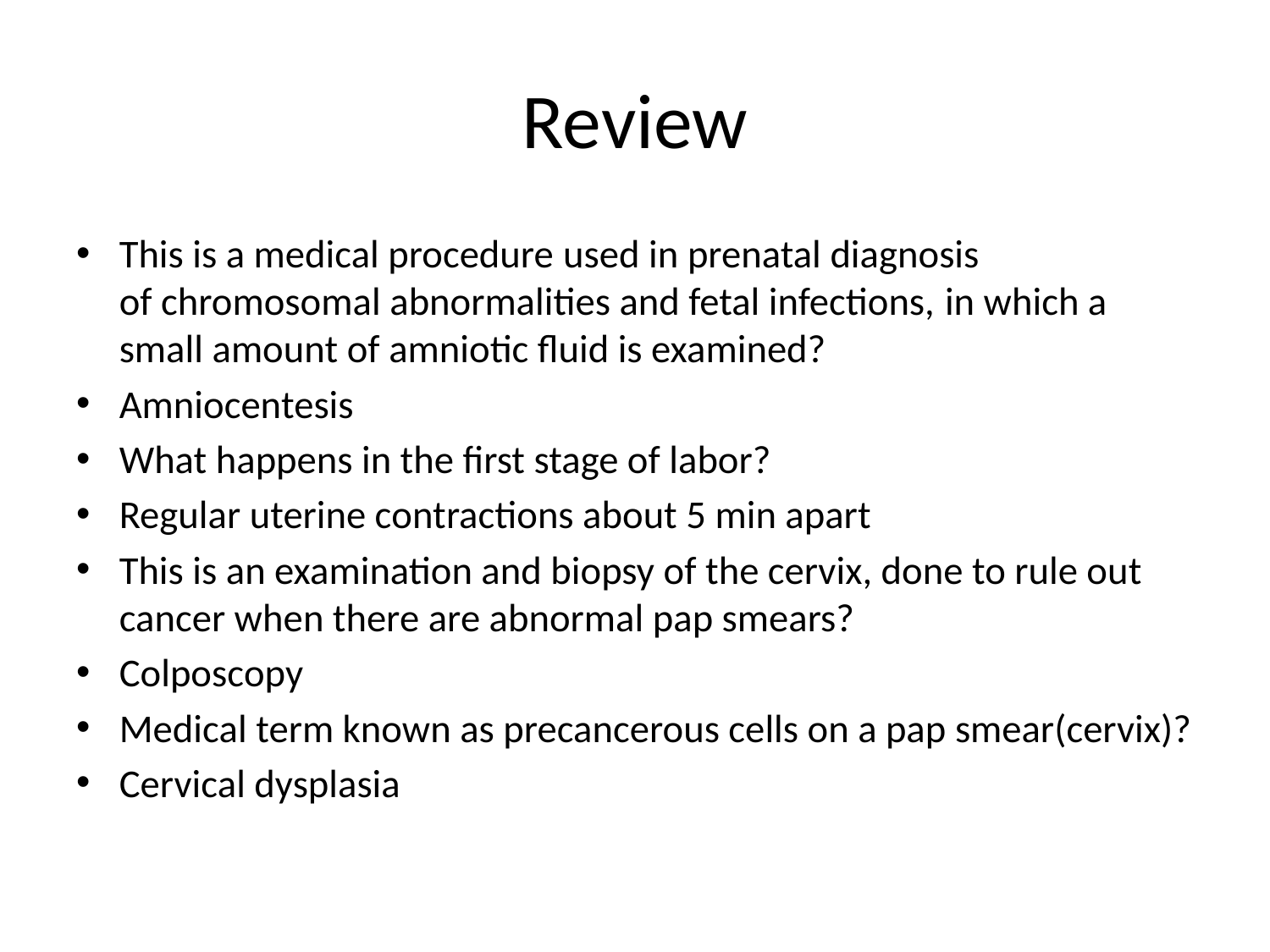

# Review
This is a medical procedure used in prenatal diagnosis of chromosomal abnormalities and fetal infections, in which a small amount of amniotic fluid is examined?
Amniocentesis
What happens in the first stage of labor?
Regular uterine contractions about 5 min apart
This is an examination and biopsy of the cervix, done to rule out cancer when there are abnormal pap smears?
Colposcopy
Medical term known as precancerous cells on a pap smear(cervix)?
Cervical dysplasia